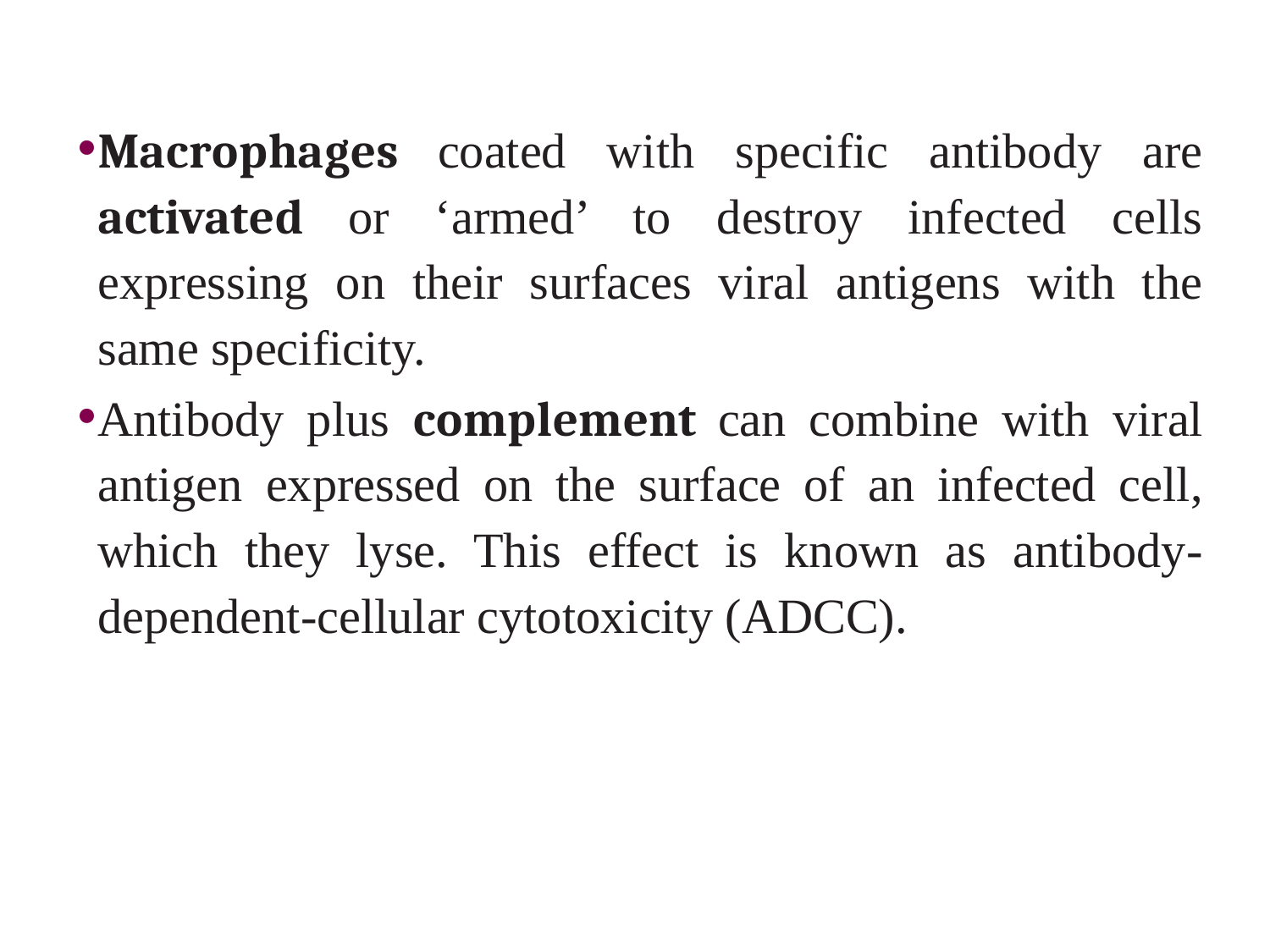

Macrophages coated with specific antibody are activated or ‘armed’ to destroy infected cells expressing on their surfaces viral antigens with the same specificity.
Antibody plus complement can combine with viral antigen expressed on the surface of an infected cell, which they lyse. This effect is known as antibody-dependent-cellular cytotoxicity (ADCC).